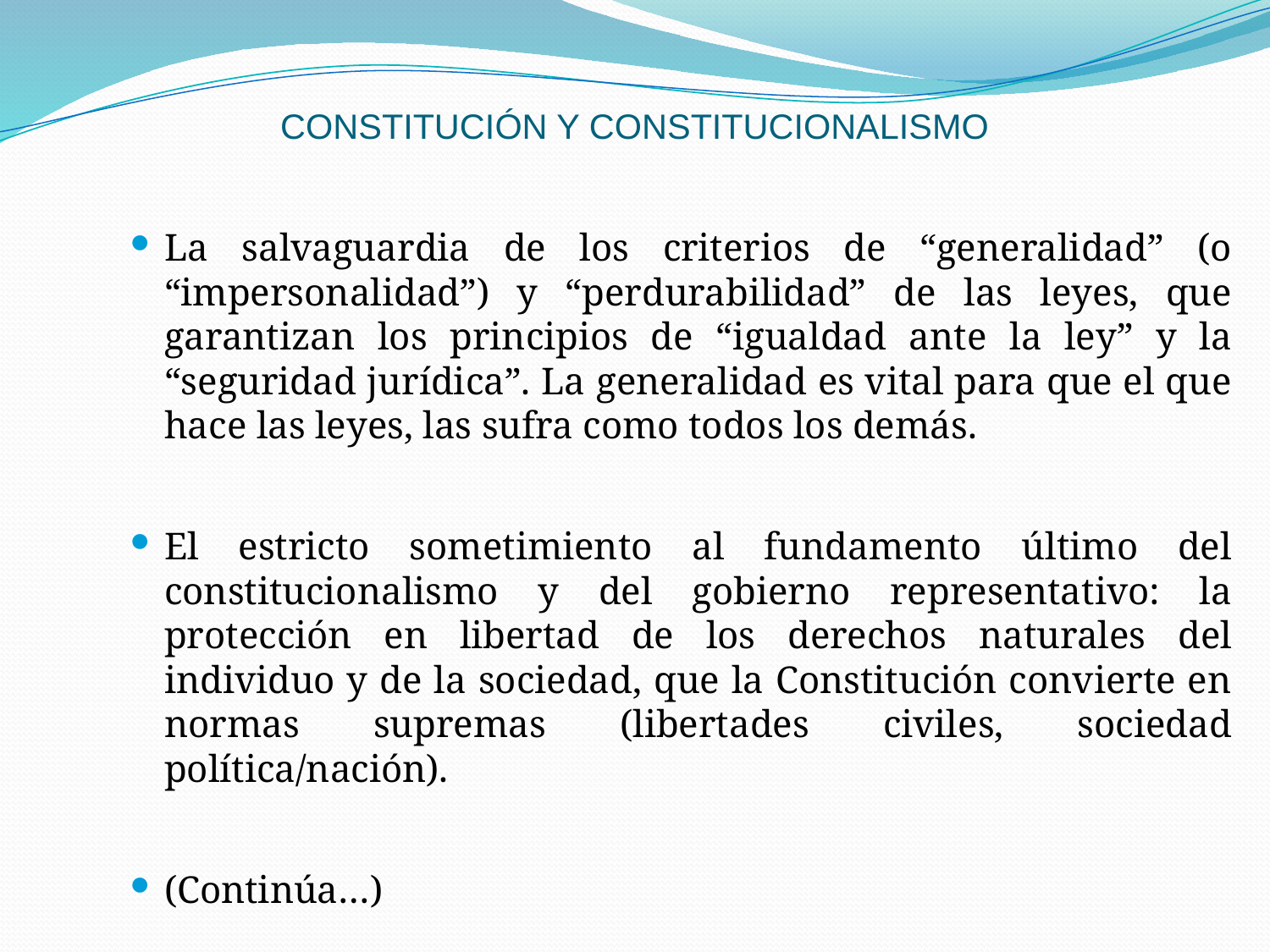

# CONSTITUCIÓN Y CONSTITUCIONALISMO

La salvaguardia de los criterios de “generalidad” (o “impersonalidad”) y “perdurabilidad” de las leyes, que garantizan los principios de “igualdad ante la ley” y la “seguridad jurídica”. La generalidad es vital para que el que hace las leyes, las sufra como todos los demás.

El estricto sometimiento al fundamento último del constitucionalismo y del gobierno representativo: la protección en libertad de los derechos naturales del individuo y de la sociedad, que la Constitución convierte en normas supremas (libertades civiles, sociedad política/nación).

(Continúa…)